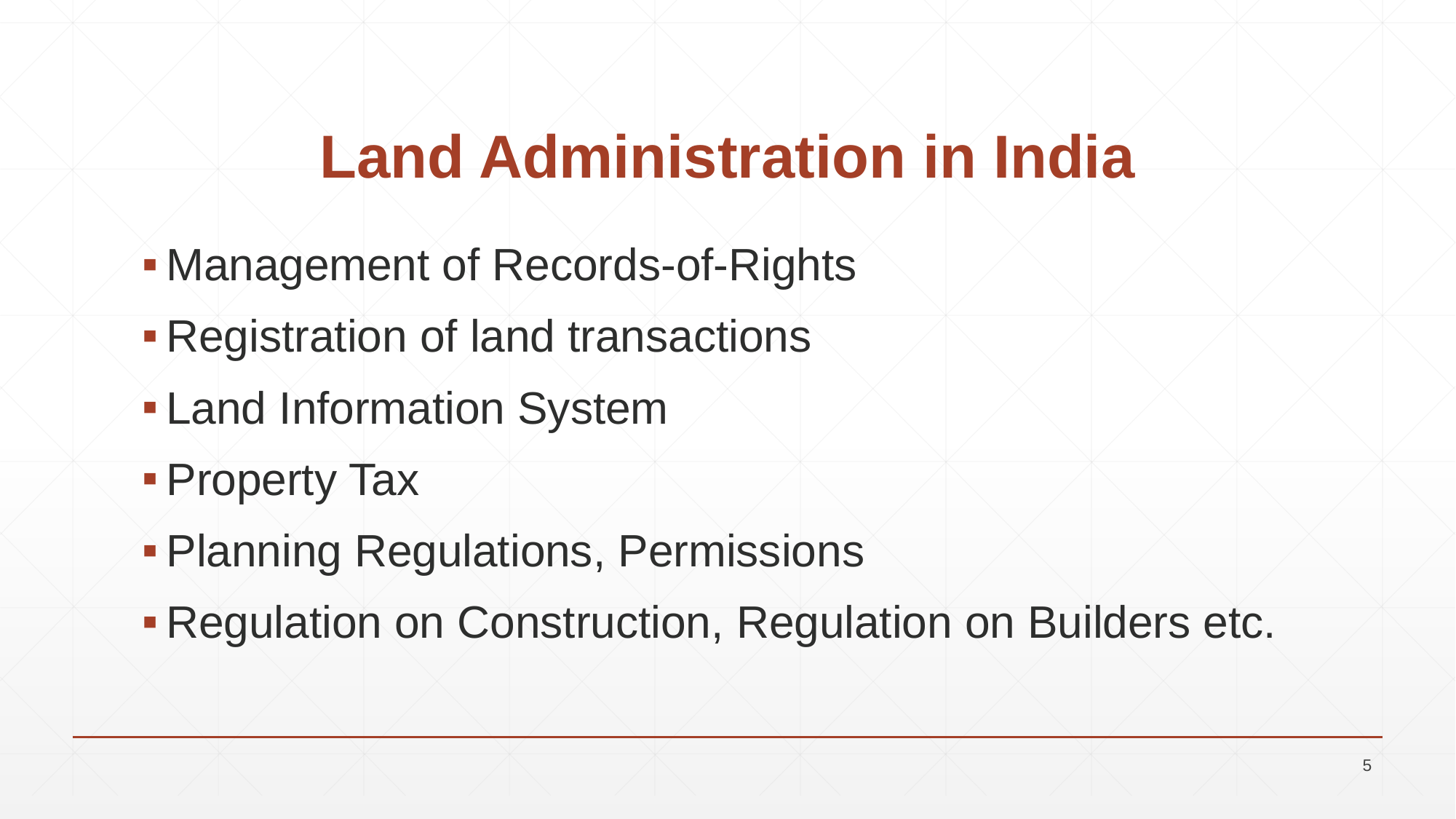

# Land Administration in India
Management of Records-of-Rights
Registration of land transactions
Land Information System
Property Tax
Planning Regulations, Permissions
Regulation on Construction, Regulation on Builders etc.
5